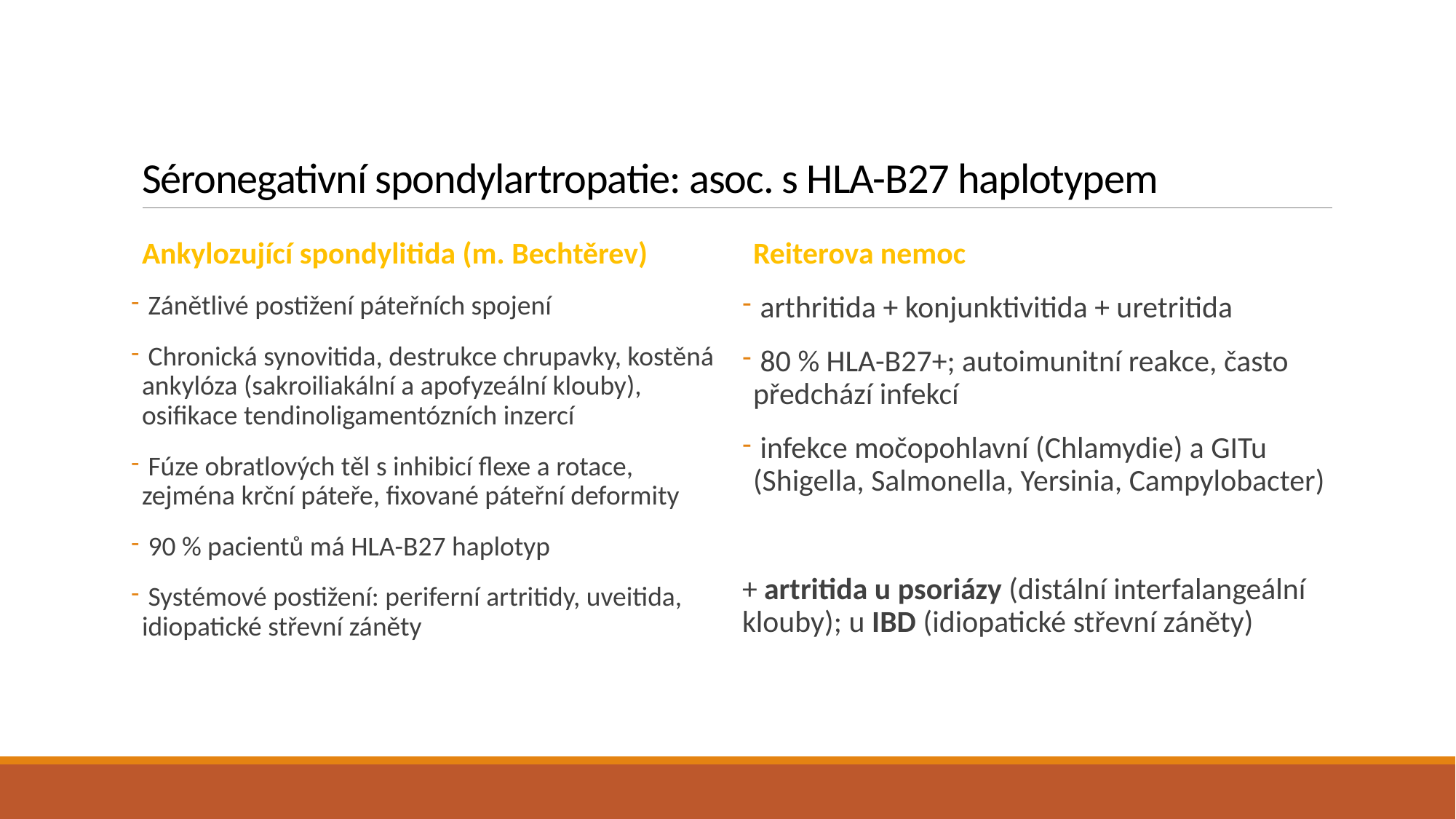

# Séronegativní spondylartropatie: asoc. s HLA-B27 haplotypem
Ankylozující spondylitida (m. Bechtěrev)
 Zánětlivé postižení páteřních spojení
 Chronická synovitida, destrukce chrupavky, kostěná ankylóza (sakroiliakální a apofyzeální klouby), osifikace tendinoligamentózních inzercí
 Fúze obratlových těl s inhibicí flexe a rotace, zejména krční páteře, fixované páteřní deformity
 90 % pacientů má HLA-B27 haplotyp
 Systémové postižení: periferní artritidy, uveitida, idiopatické střevní záněty

Reiterova nemoc
 arthritida + konjunktivitida + uretritida
 80 % HLA-B27+; autoimunitní reakce, často předchází infekcí
 infekce močopohlavní (Chlamydie) a GITu (Shigella, Salmonella, Yersinia, Campylobacter)

+ artritida u psoriázy (distální interfalangeální klouby); u IBD (idiopatické střevní záněty)